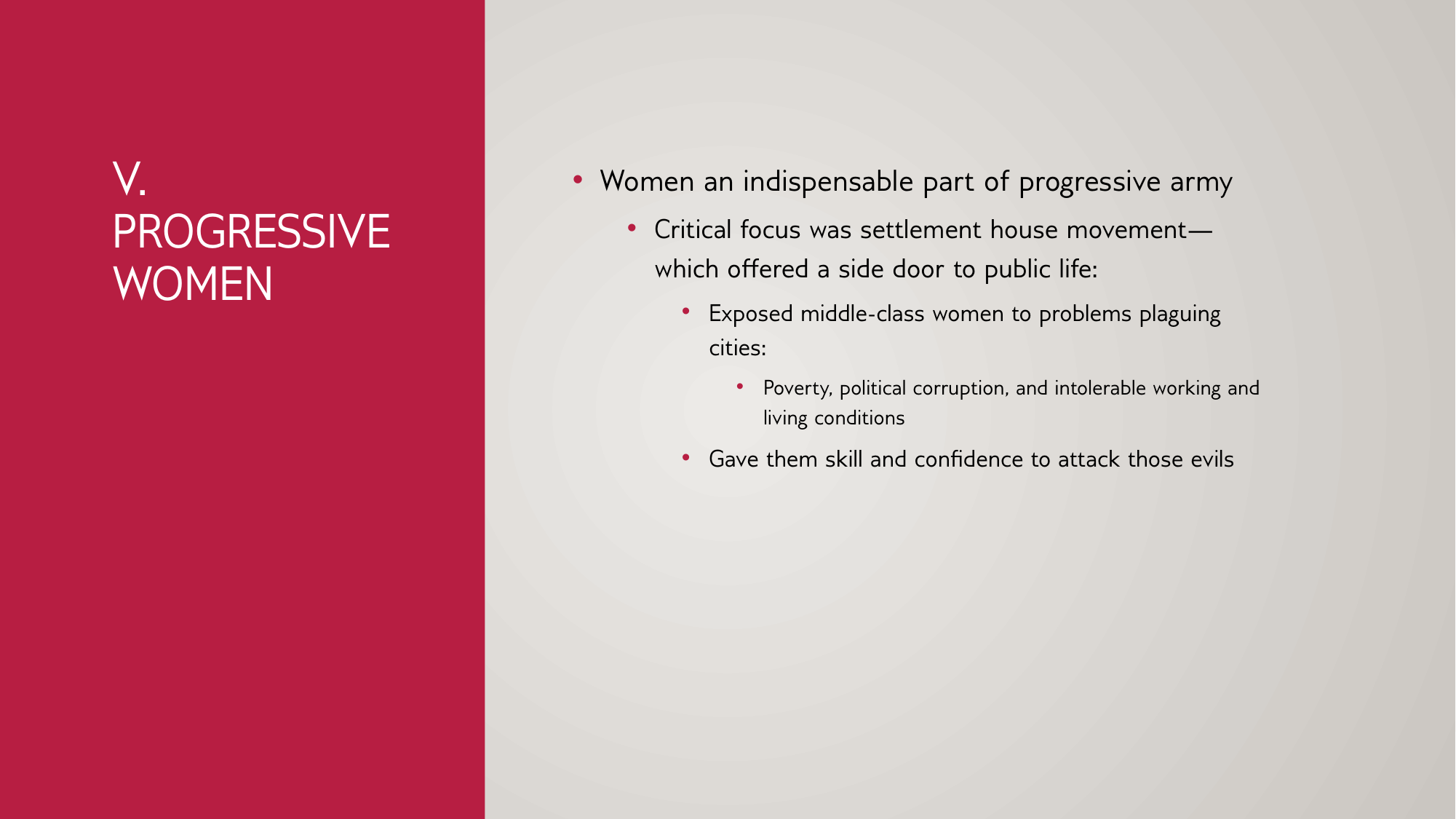

# V. Progressive Women
Women an indispensable part of progressive army
Critical focus was settlement house movement—which offered a side door to public life:
Exposed middle-class women to problems plaguing cities:
Poverty, political corruption, and intolerable working and living conditions
Gave them skill and confidence to attack those evils